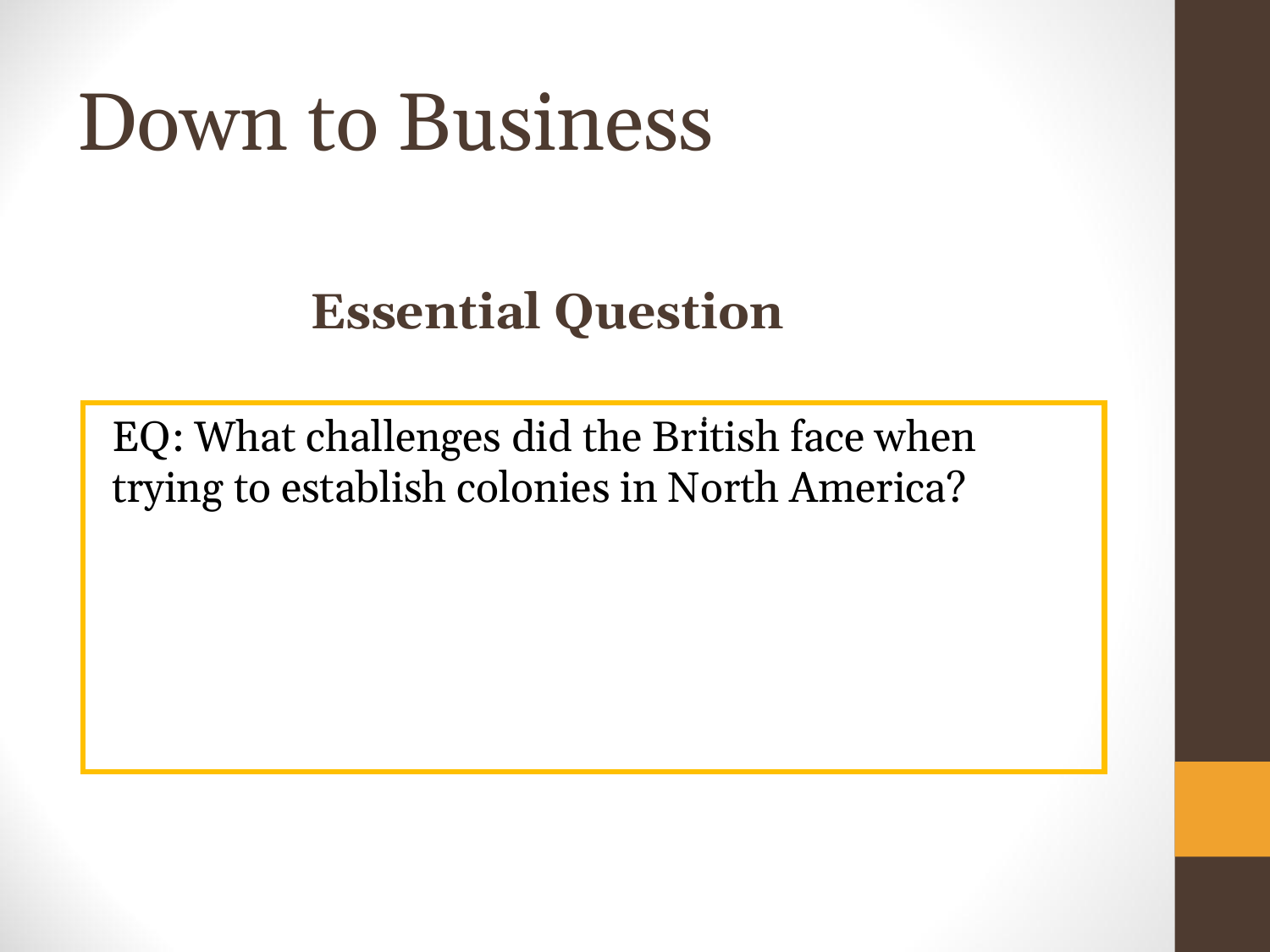

# Down to Business

Essential Question

.
EQ: What challenges did the British face when trying to establish colonies in North America?